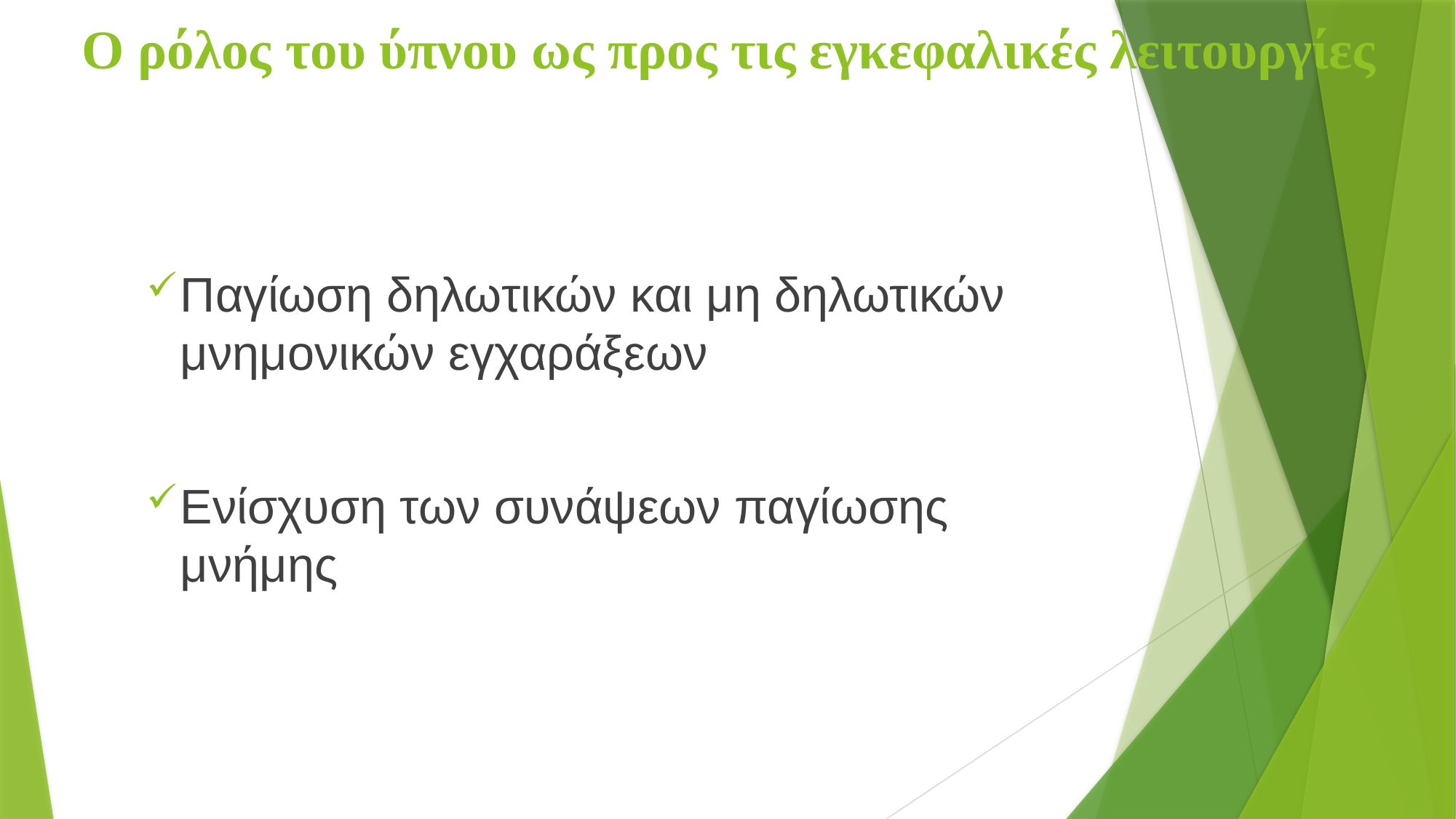

# Ο ρόλος του ύπνου ως προς τις εγκεφαλικές λειτουργίες
Παγίωση δηλωτικών και μη δηλωτικών  μνημονικών εγχαράξεων

Ενίσχυση των συνάψεων παγίωσης μνήμης